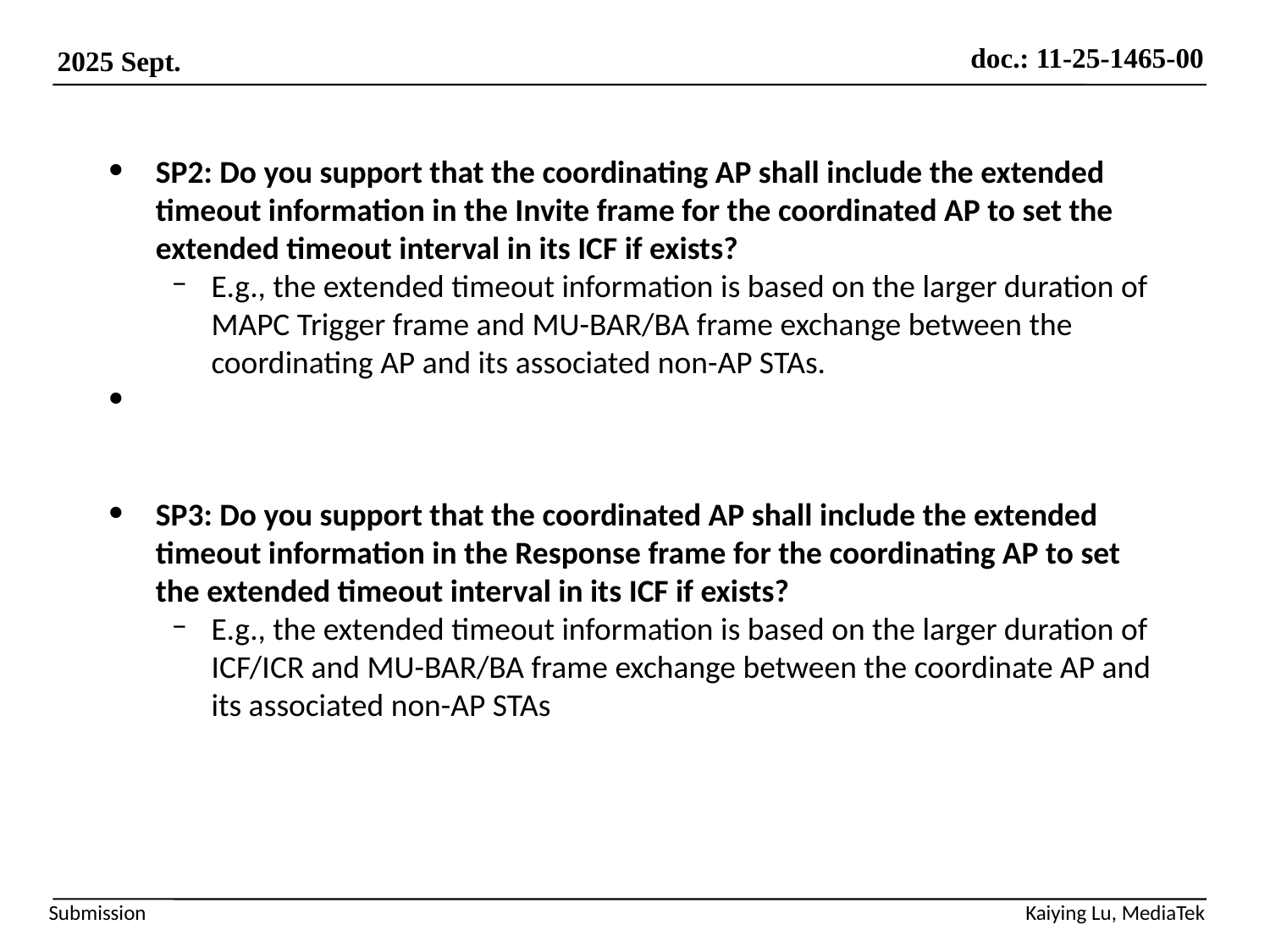

SP2: Do you support that the coordinating AP shall include the extended timeout information in the Invite frame for the coordinated AP to set the extended timeout interval in its ICF if exists?
E.g., the extended timeout information is based on the larger duration of MAPC Trigger frame and MU-BAR/BA frame exchange between the coordinating AP and its associated non-AP STAs.

SP3: Do you support that the coordinated AP shall include the extended timeout information in the Response frame for the coordinating AP to set the extended timeout interval in its ICF if exists?
E.g., the extended timeout information is based on the larger duration of ICF/ICR and MU-BAR/BA frame exchange between the coordinate AP and its associated non-AP STAs